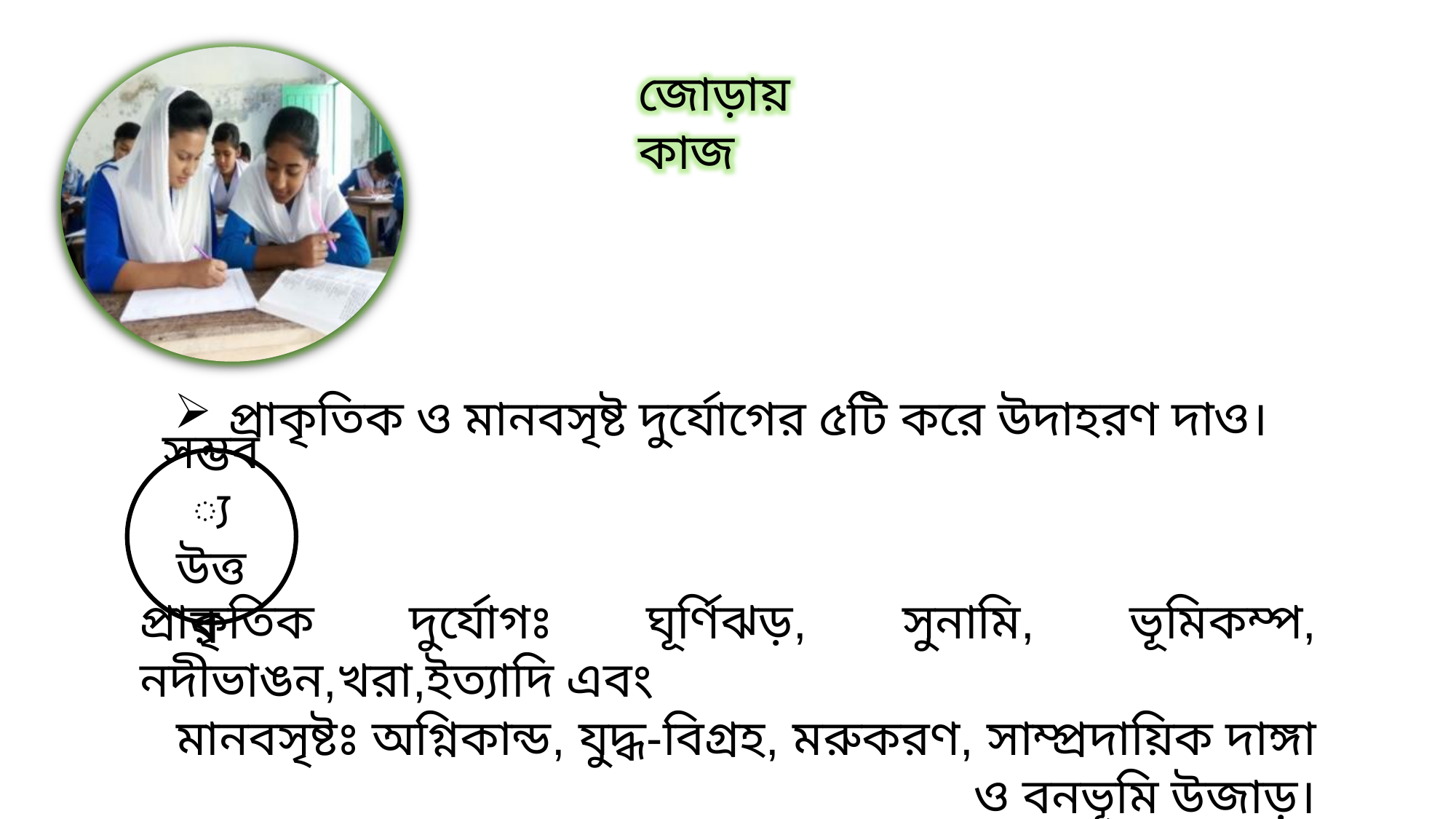

জোড়ায় কাজ
প্রাকৃতিক ও মানবসৃষ্ট দুর্যোগের ৫টি করে উদাহরণ দাও।
সম্ভব্য
উত্তর
প্রাকৃতিক দুর্যোগঃ ঘূর্ণিঝড়, সুনামি, ভূমিকম্প, নদীভাঙন,খরা,ইত্যাদি এবং
মানবসৃষ্টঃ অগ্নিকান্ড, যুদ্ধ-বিগ্রহ, মরুকরণ, সাম্প্রদায়িক দাঙ্গা ও বনভূমি উজাড়।